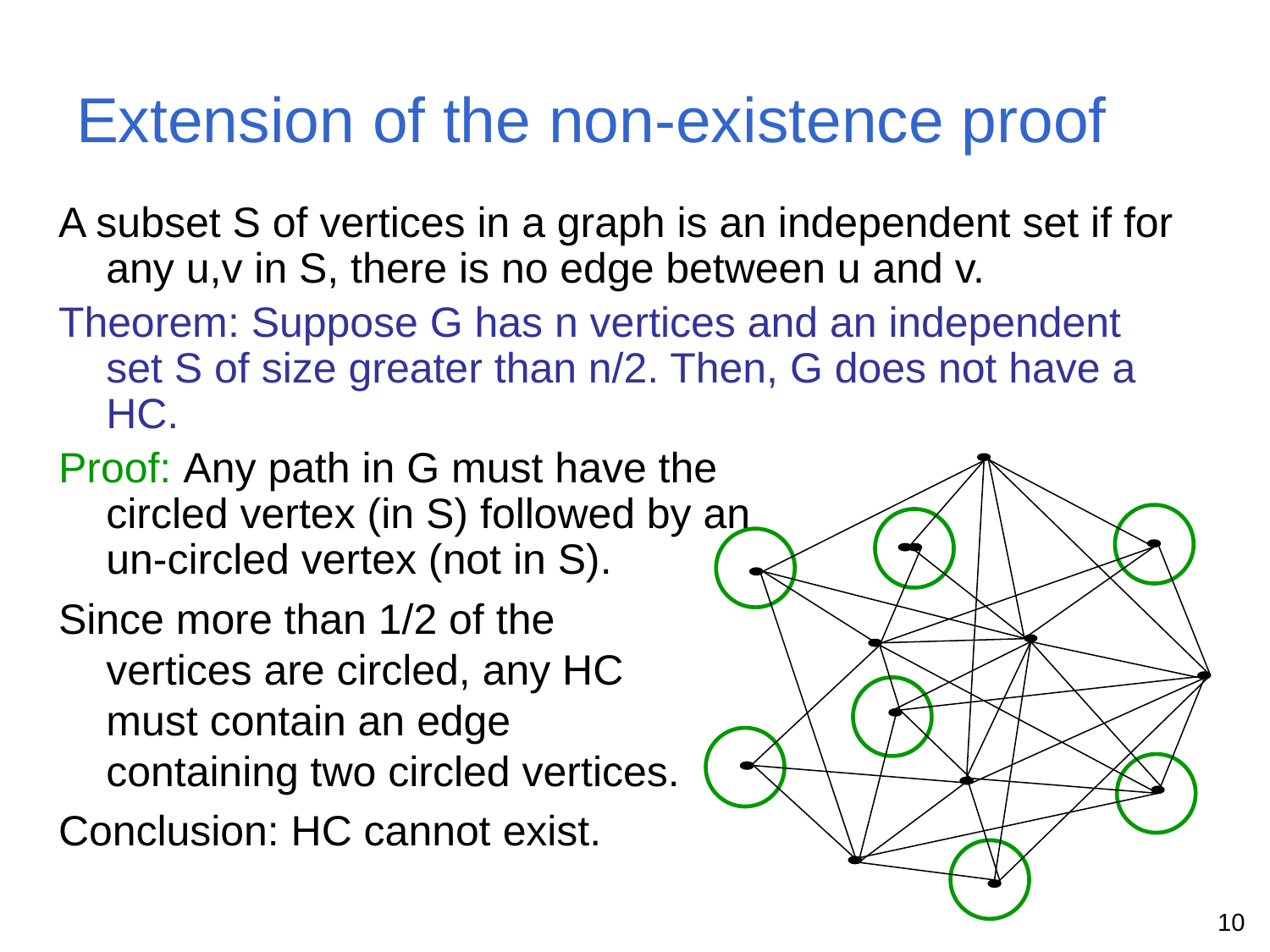

Extension of the non-existence proof
A subset S of vertices in a graph is an independent set if for any u,v in S, there is no edge between u and v.
Theorem: Suppose G has n vertices and an independent set S of size greater than n/2. Then, G does not have a HC.
Proof: Any path in G must have the
circled vertex (in S) followed by an
un-circled vertex (not in S).
Since more than 1/2 of the
vertices are circled, any HC
must contain an edge
containing two circled vertices.
Conclusion: HC cannot exist.